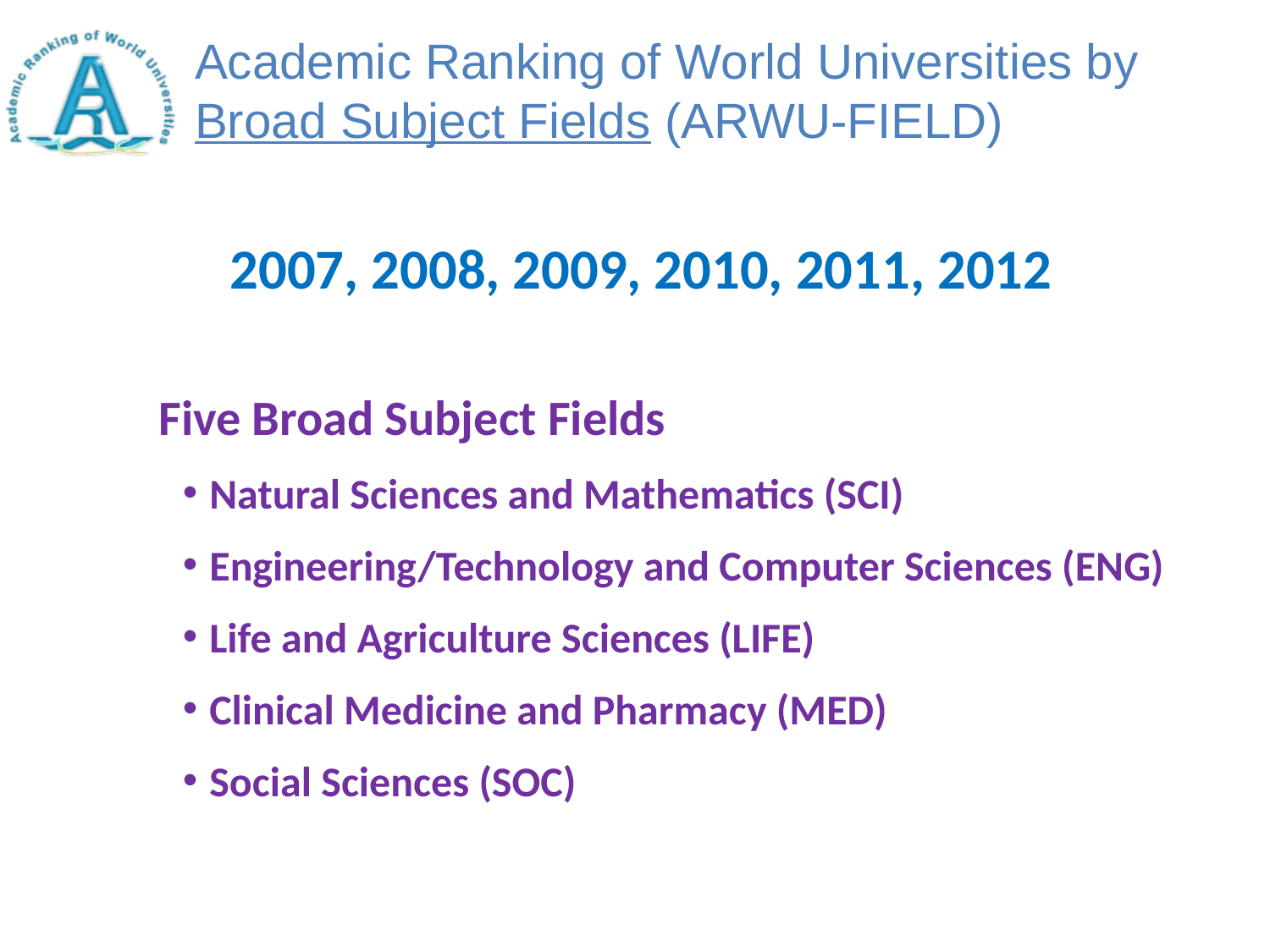

# Academic Ranking of World Universities by Broad Subject Fields (ARWU-FIELD)
2007, 2008, 2009, 2010, 2011, 2012

Five Broad Subject Fields
Natural Sciences and Mathematics (SCI)
Engineering/Technology and Computer Sciences (ENG)
Life and Agriculture Sciences (LIFE)
Clinical Medicine and Pharmacy (MED)
Social Sciences (SOC)